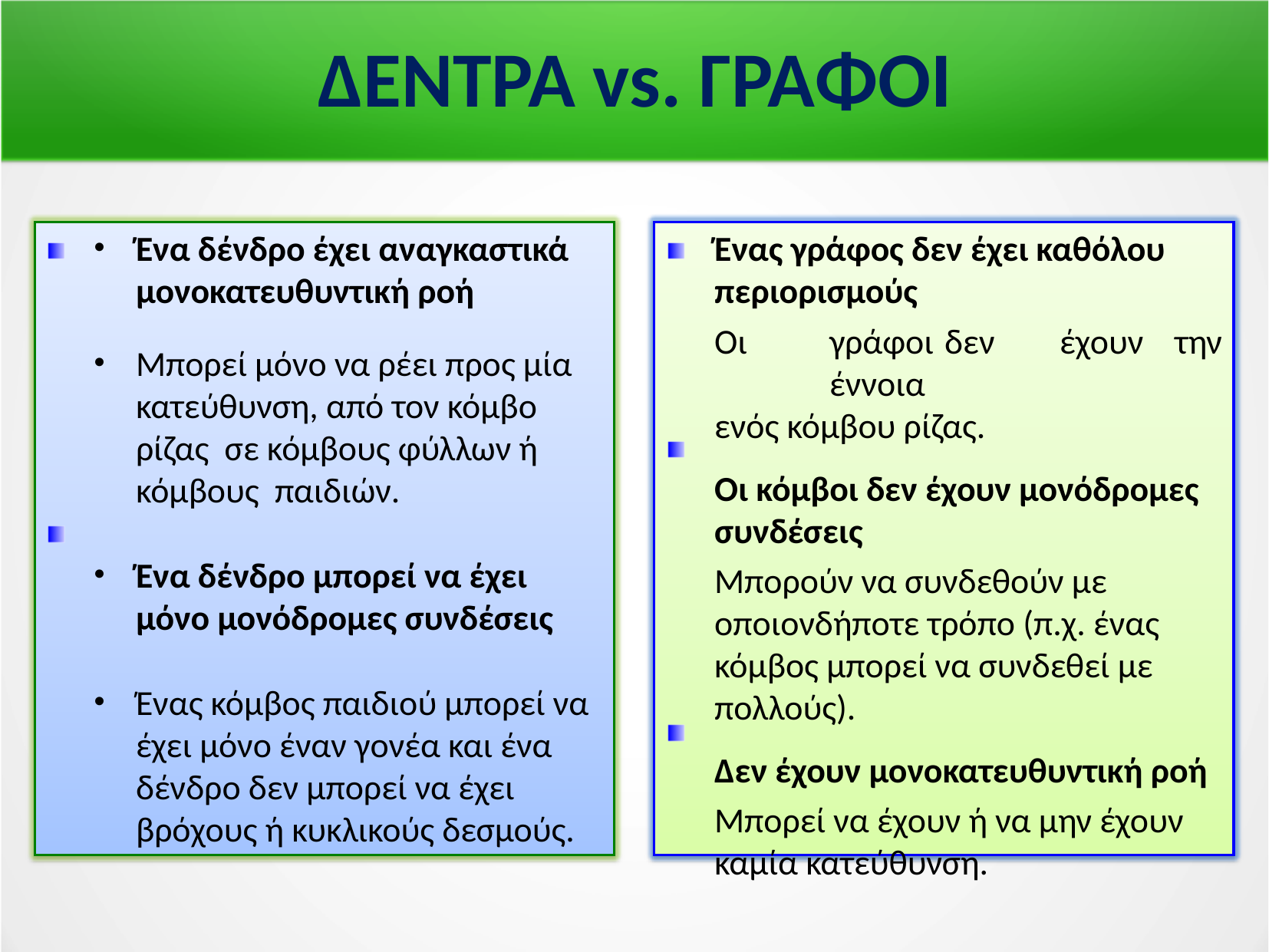

ΔΕΝΤΡΑ vs. ΓΡΑΦΟΙ

Ένα δένδρο έχει αναγκαστικά  μονοκατευθυντική ροή
Μπορεί μόνο να ρέει προς μία  κατεύθυνση, από τον κόμβο ρίζας  σε κόμβους φύλλων ή κόμβους  παιδιών.
Ένα δένδρο μπορεί να έχει μόνο μονόδρομες συνδέσεις
Ένας κόμβος παιδιού μπορεί να  έχει μόνο έναν γονέα και ένα  δένδρο δεν μπορεί να έχει  βρόχους ή κυκλικούς δεσμούς.
Ένας γράφος δεν έχει καθόλου  περιορισμούς
Οι	γράφοι	δεν	έχουν	την	έννοια
ενός κόμβου ρίζας.
Οι κόμβοι δεν έχουν μονόδρομες  συνδέσεις
Μπορούν να συνδεθούν με  οποιονδήποτε τρόπο (π.χ. ένας  κόμβος μπορεί να συνδεθεί με  πολλούς).
Δεν έχουν μονοκατευθυντική ροή
Μπορεί να έχουν ή να μην έχουν  καμία κατεύθυνση.